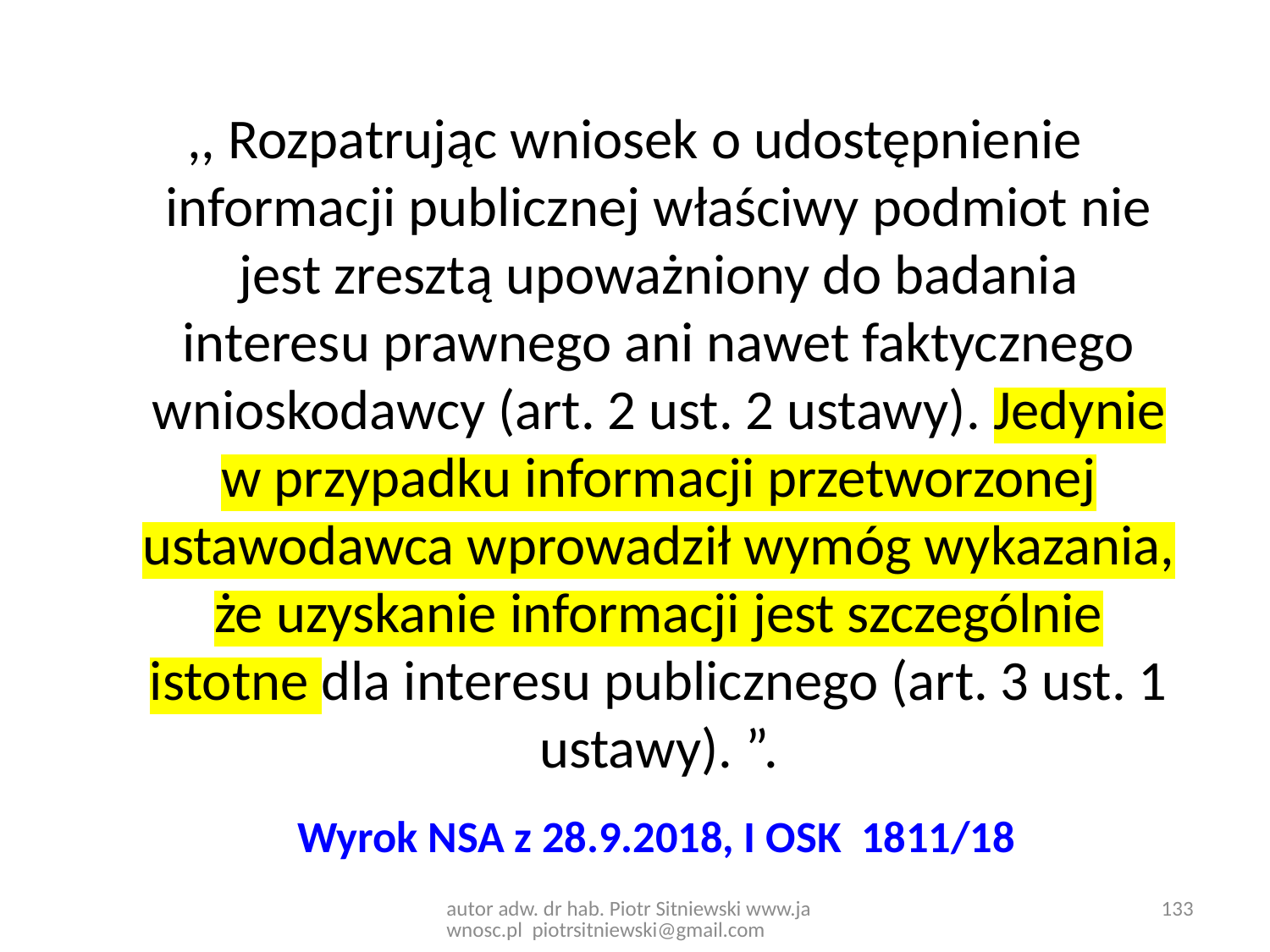

,, Rozpatrując wniosek o udostępnienie informacji publicznej właściwy podmiot nie jest zresztą upoważniony do badania interesu prawnego ani nawet faktycznego wnioskodawcy (art. 2 ust. 2 ustawy). Jedynie w przypadku informacji przetworzonej ustawodawca wprowadził wymóg wykazania, że uzyskanie informacji jest szczególnie istotne dla interesu publicznego (art. 3 ust. 1 ustawy). ”.
# Wyrok NSA z 28.9.2018, I OSK  1811/18
autor adw. dr hab. Piotr Sitniewski www.jawnosc.pl  piotrsitniewski@gmail.com
133